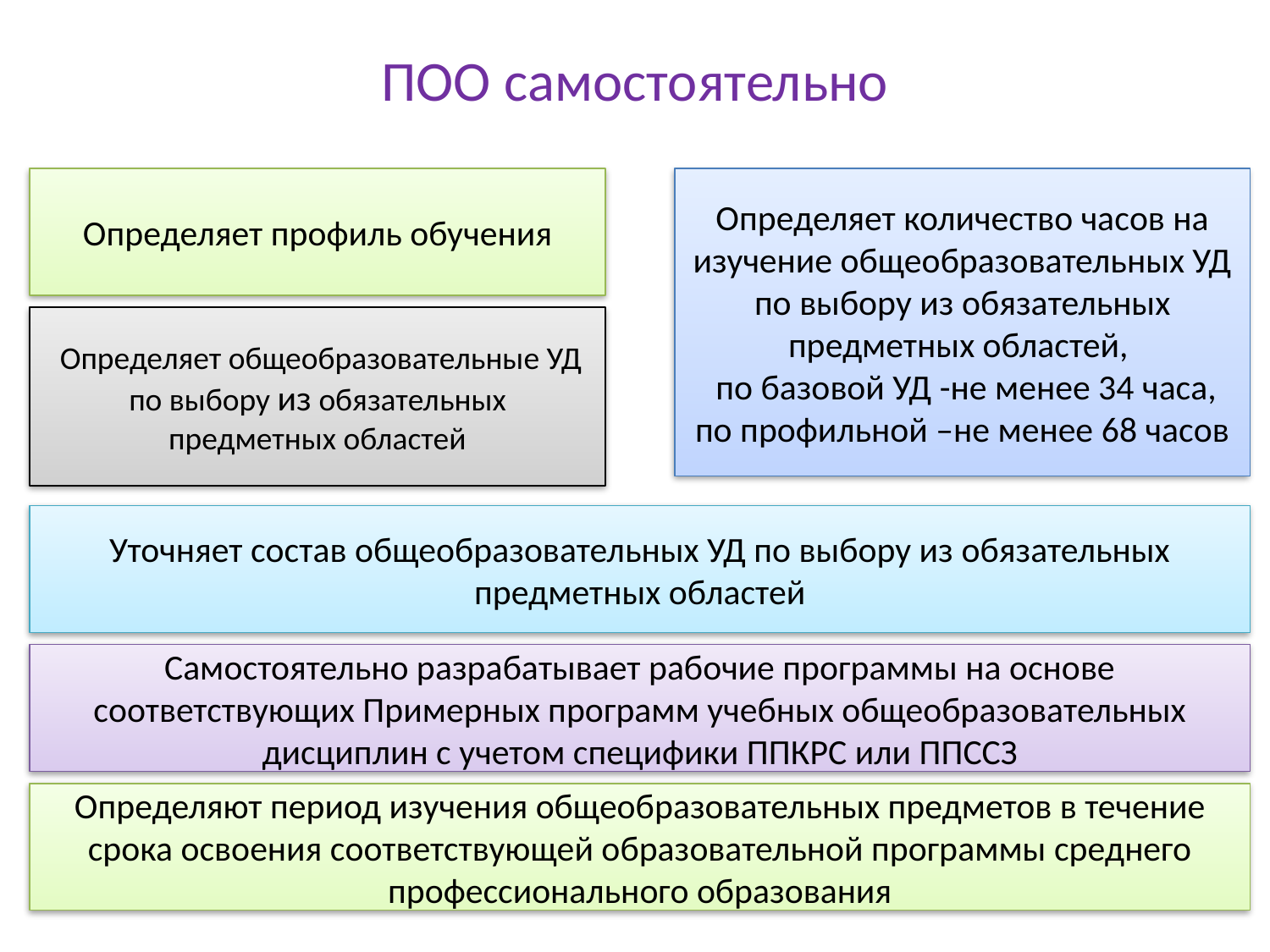

# ПОО самостоятельно

Определяет профиль обучения
Определяет количество часов на изучение общеобразовательных УД по выбору из обязательных предметных областей,
 по базовой УД -не менее 34 часа,
по профильной –не менее 68 часов
 Определяет общеобразовательные УД по выбору из обязательных предметных областей
Уточняет состав общеобразовательных УД по выбору из обязательных предметных областей
Самостоятельно разрабатывает рабочие программы на основе соответствующих Примерных программ учебных общеобразовательных дисциплин с учетом специфики ППКРС или ППССЗ
Определяют период изучения общеобразовательных предметов в течение срока освоения соответствующей образовательной программы среднего профессионального образования